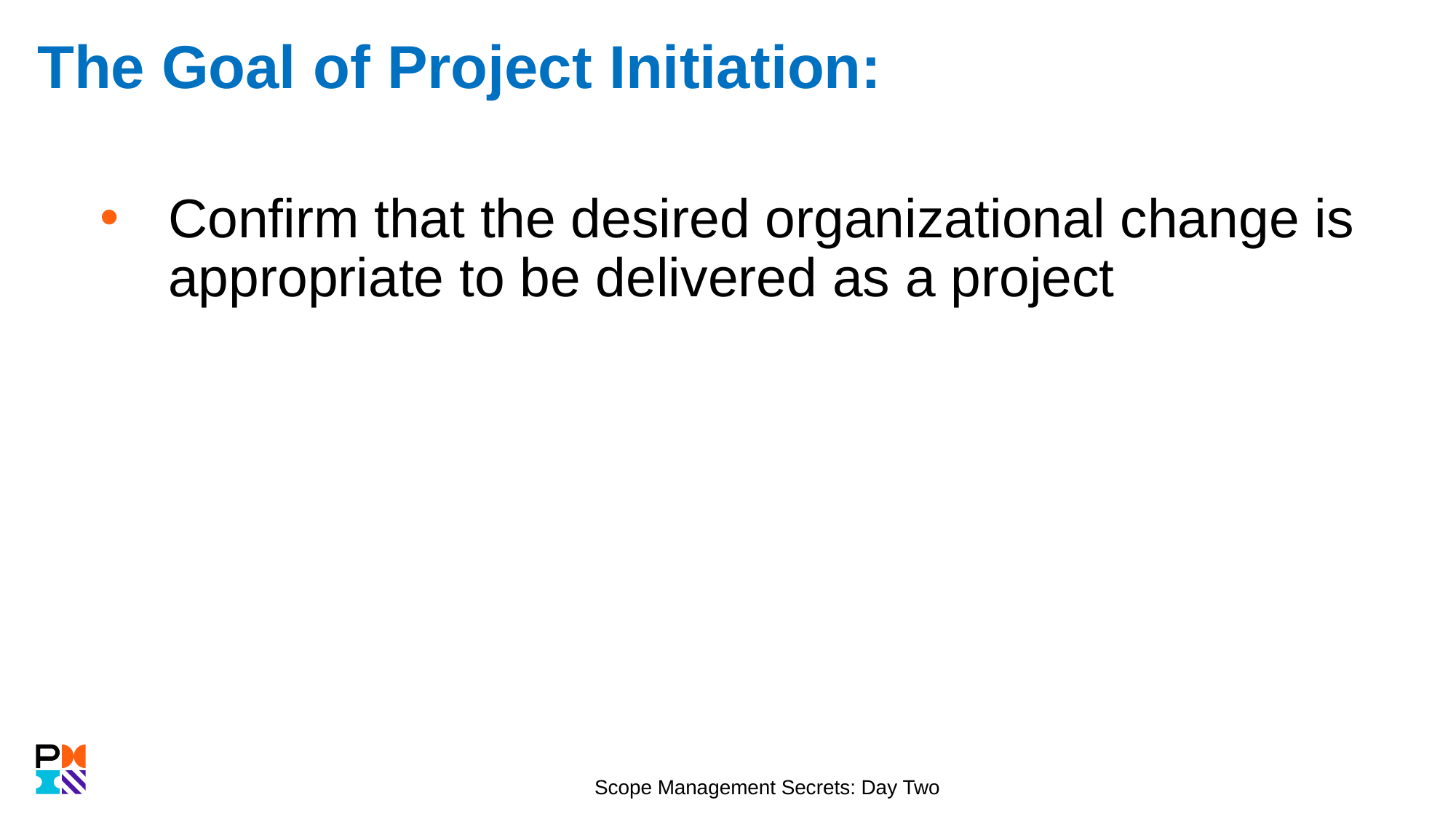

# The Goal of Project Initiation:
Confirm that the desired organizational change is appropriate to be delivered as a project
Scope Management Secrets: Day Two